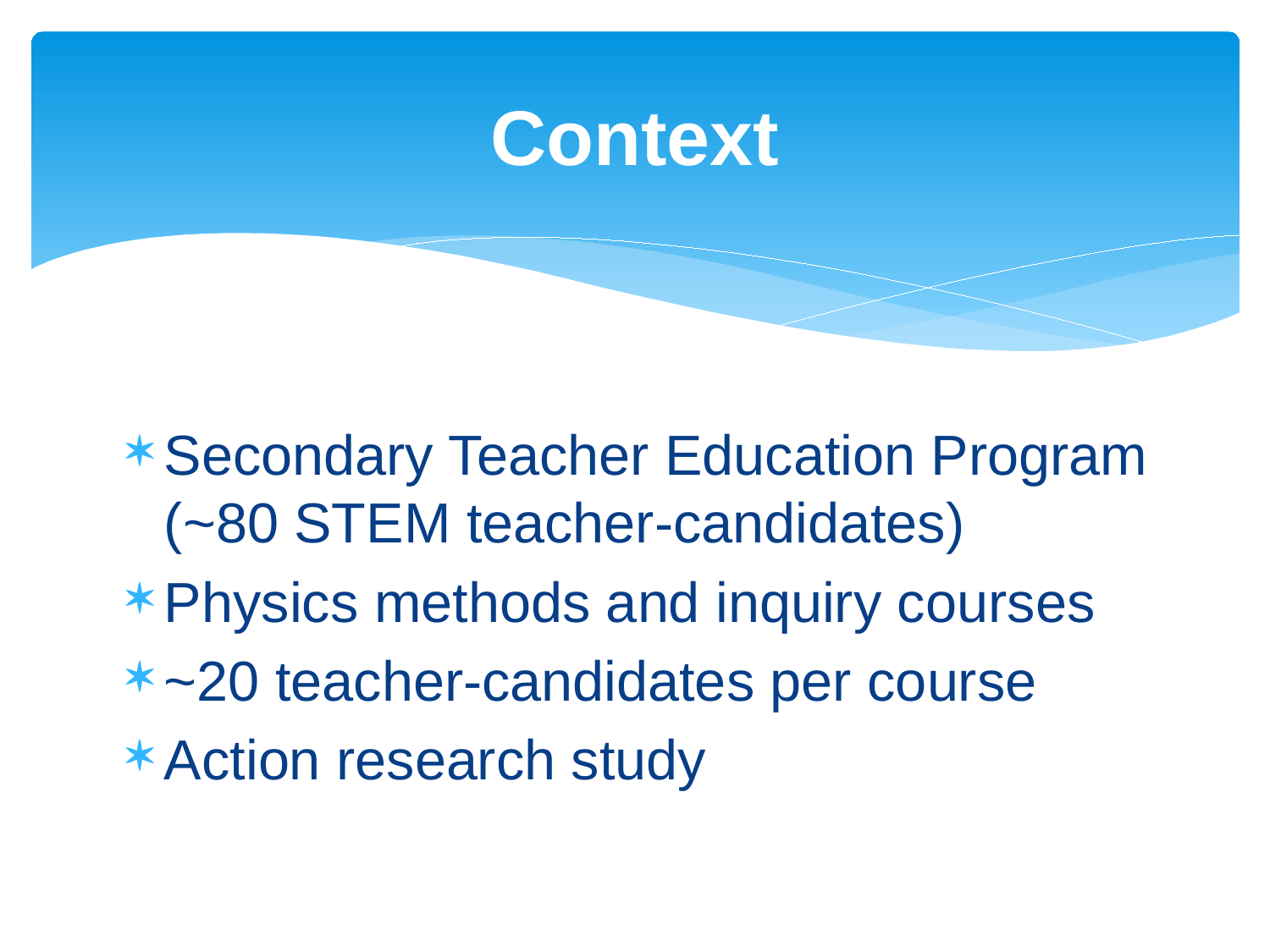

# Context
Secondary Teacher Education Program (~80 STEM teacher-candidates)
Physics methods and inquiry courses
~20 teacher-candidates per course
Action research study